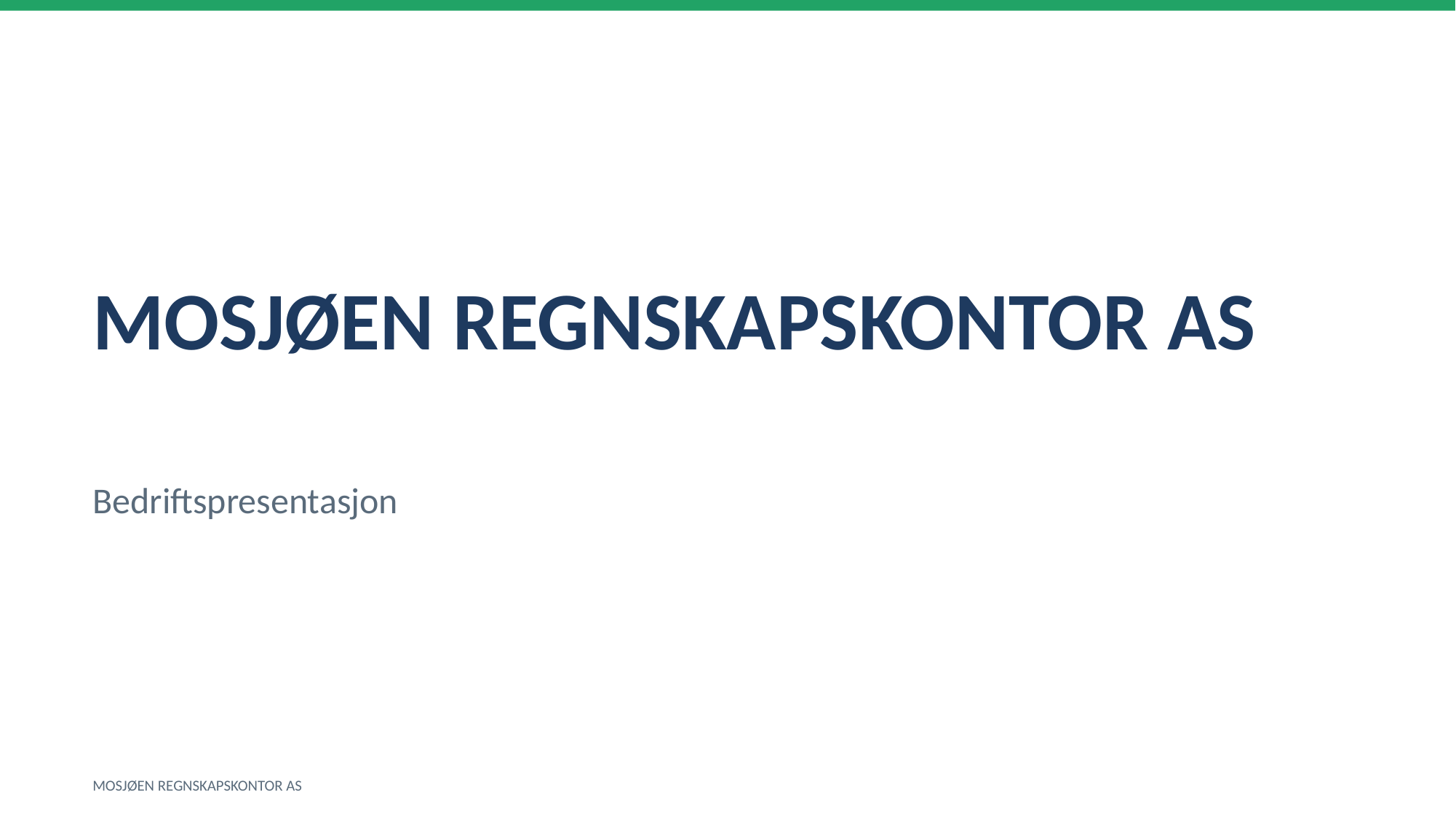

MOSJØEN REGNSKAPSKONTOR AS
Bedriftspresentasjon
MOSJØEN REGNSKAPSKONTOR AS